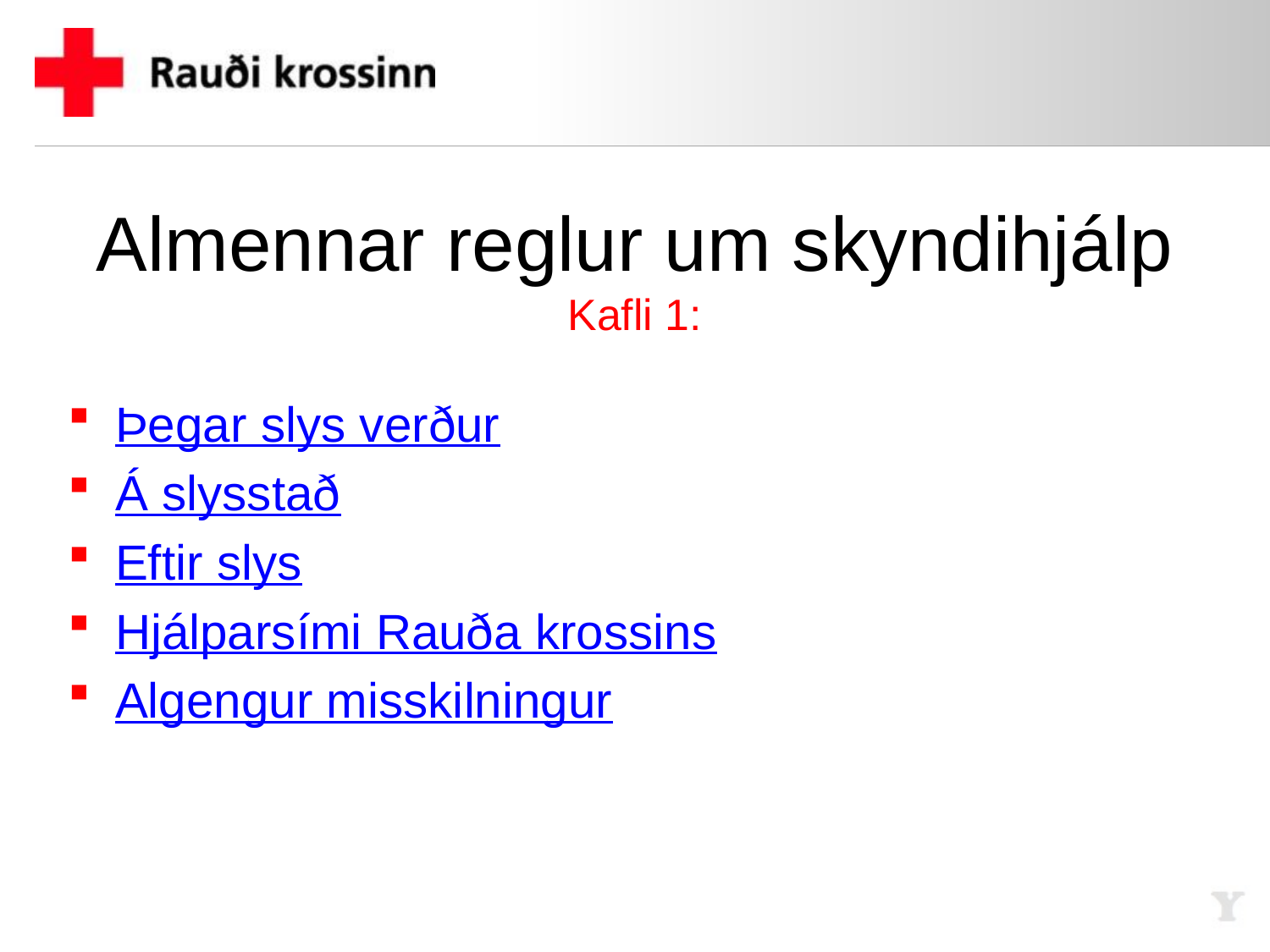

# Almennar reglur um skyndihjálp Kafli 1:
Þegar slys verður
Á slysstað
Eftir slys
Hjálparsími Rauða krossins
Algengur misskilningur